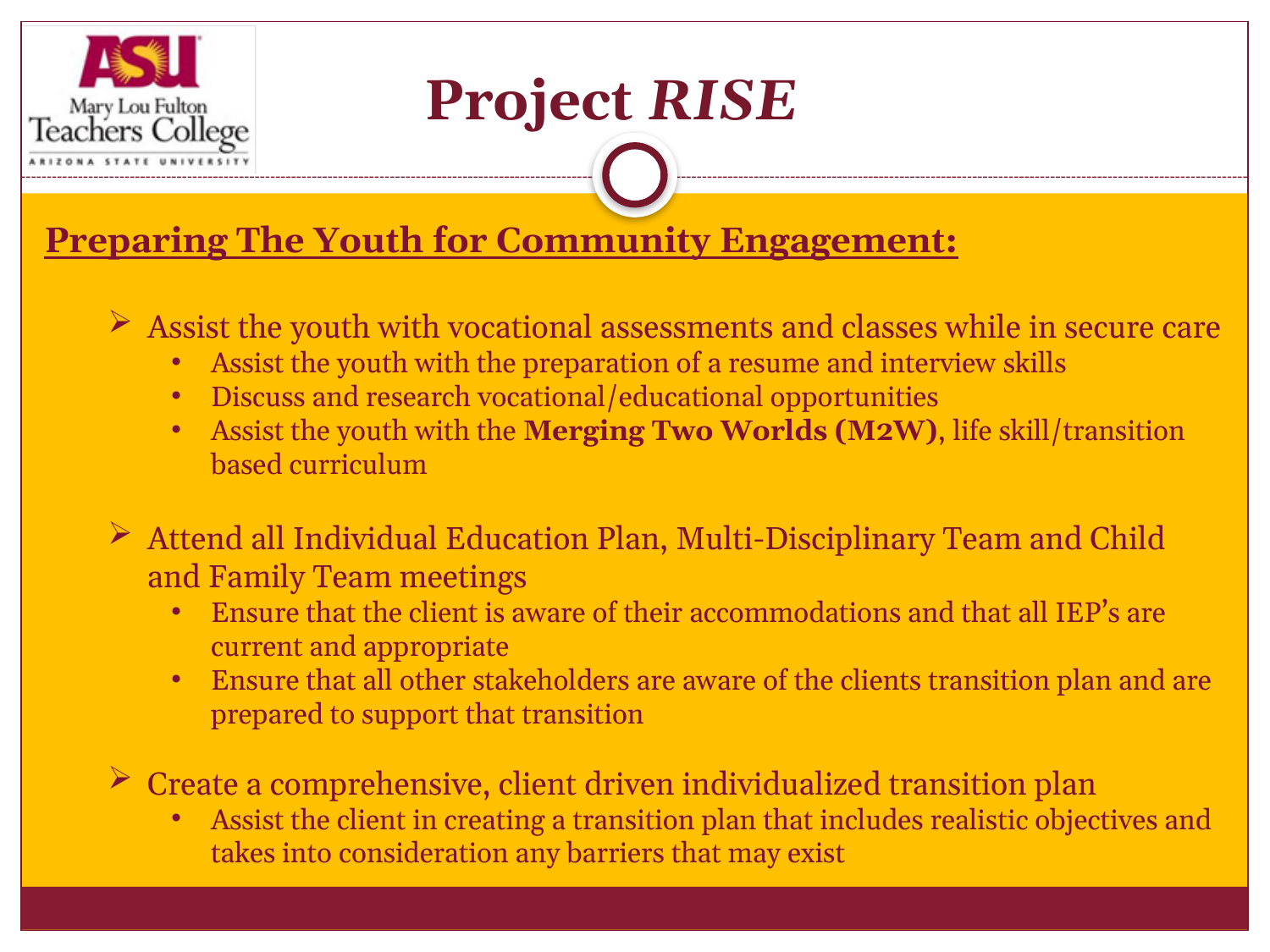

# Project RISE 5
Preparing The Youth for Community Engagement:

Assist the youth with vocational assessments and classes while in secure care
Assist the youth with the preparation of a resume and interview skills
Discuss and research vocational/educational opportunities
Assist the youth with the Merging Two Worlds (M2W), life skill/transition based curriculum

Attend all Individual Education Plan, Multi-Disciplinary Team and Child and Family Team meetings
Ensure that the client is aware of their accommodations and that all IEP’s are current and appropriate
Ensure that all other stakeholders are aware of the clients transition plan and are prepared to support that transition

Create a comprehensive, client driven individualized transition plan
Assist the client in creating a transition plan that includes realistic objectives and takes into consideration any barriers that may exist